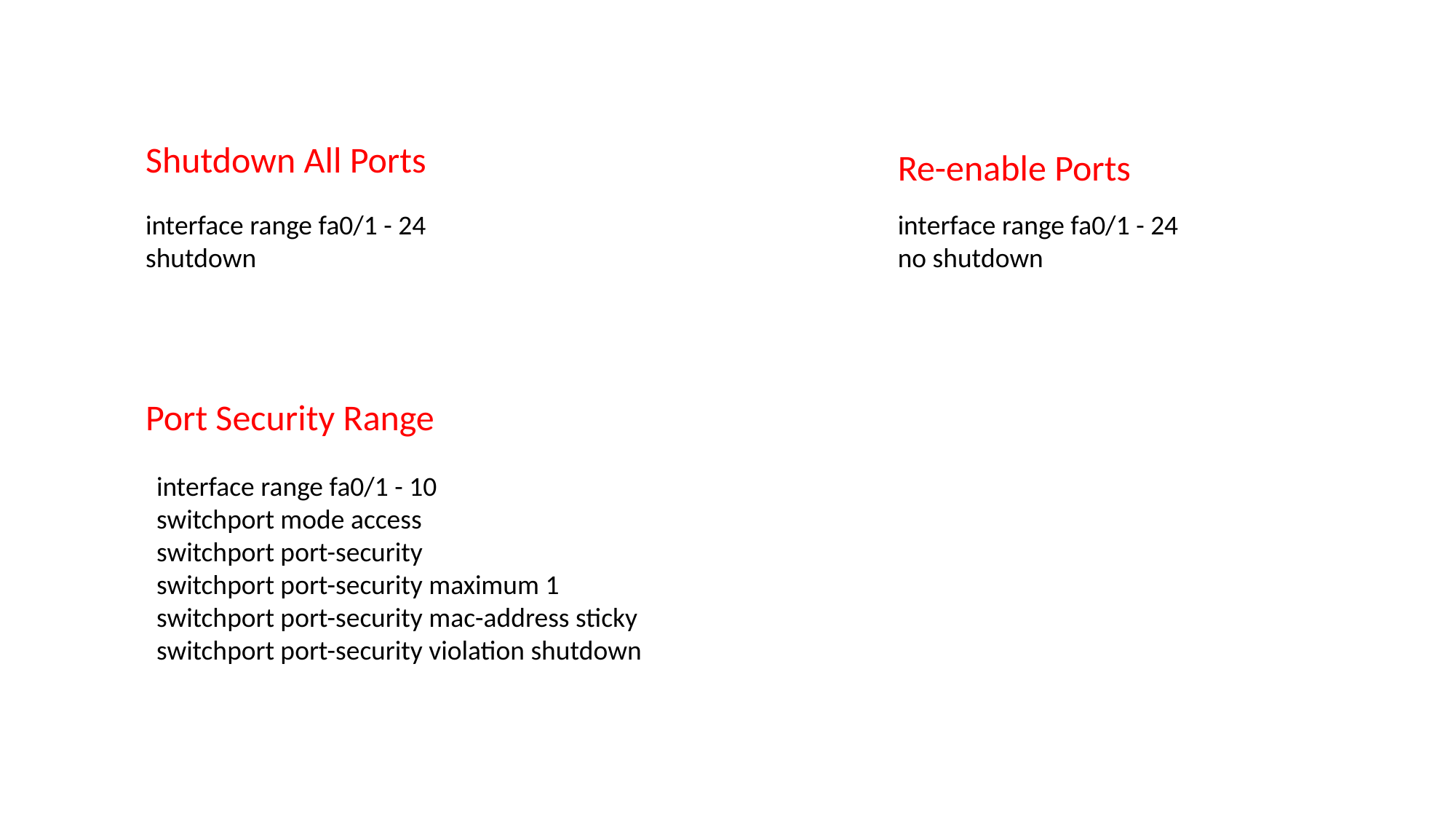

# Shutdown All Ports
Re-enable Ports
interface range fa0/1 - 24
shutdown
interface range fa0/1 - 24
no shutdown
Port Security Range
interface range fa0/1 - 10
switchport mode access
switchport port-security
switchport port-security maximum 1
switchport port-security mac-address sticky
switchport port-security violation shutdown